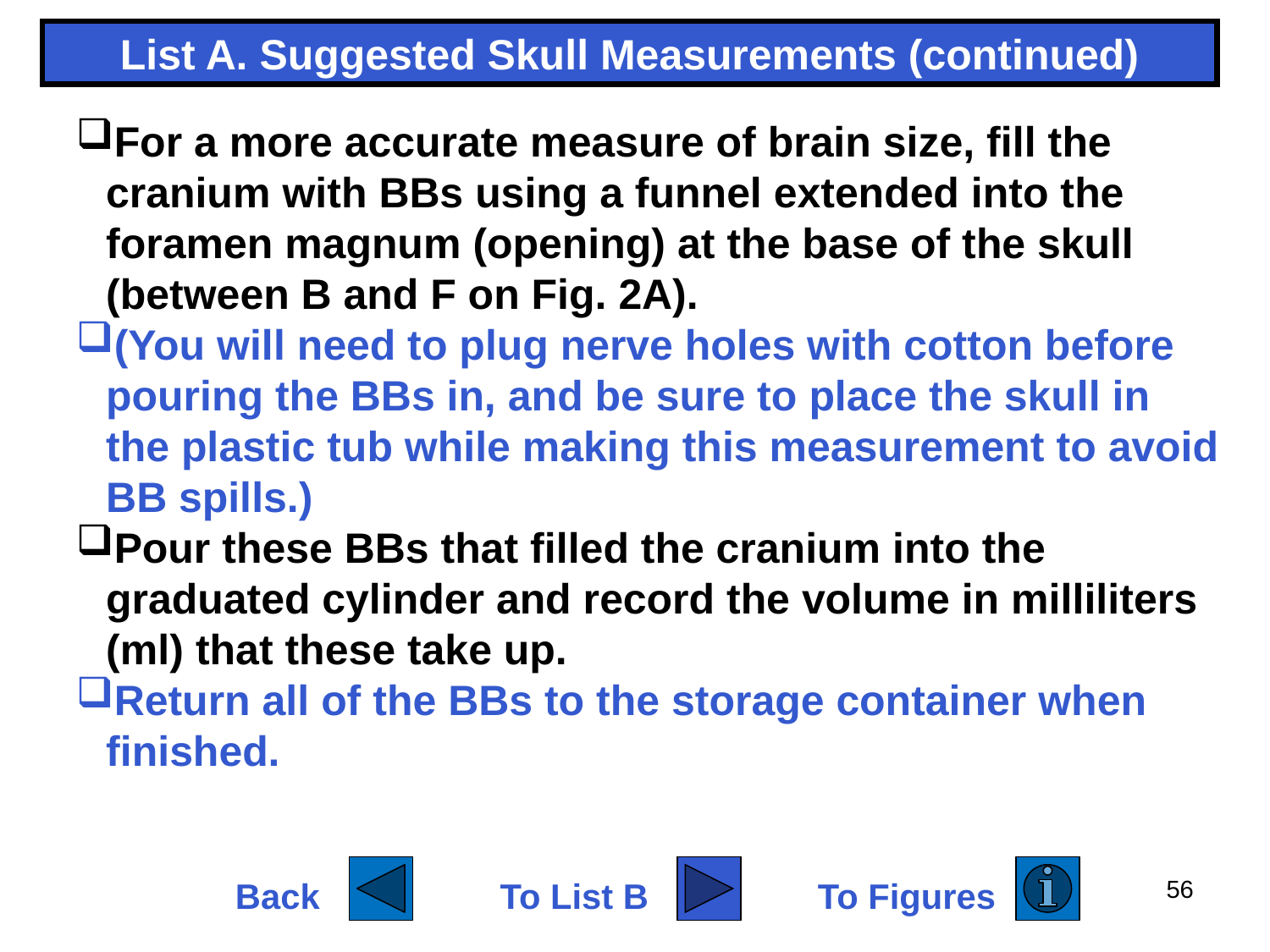

List A. Suggested Skull Measurements (continued)
For a more accurate measure of brain size, fill the cranium with BBs using a funnel extended into the foramen magnum (opening) at the base of the skull (between B and F on Fig. 2A).
(You will need to plug nerve holes with cotton before pouring the BBs in, and be sure to place the skull in the plastic tub while making this measurement to avoid BB spills.)
Pour these BBs that filled the cranium into the graduated cylinder and record the volume in milliliters (ml) that these take up.
Return all of the BBs to the storage container when finished.

56
Back
To List B
To Figures